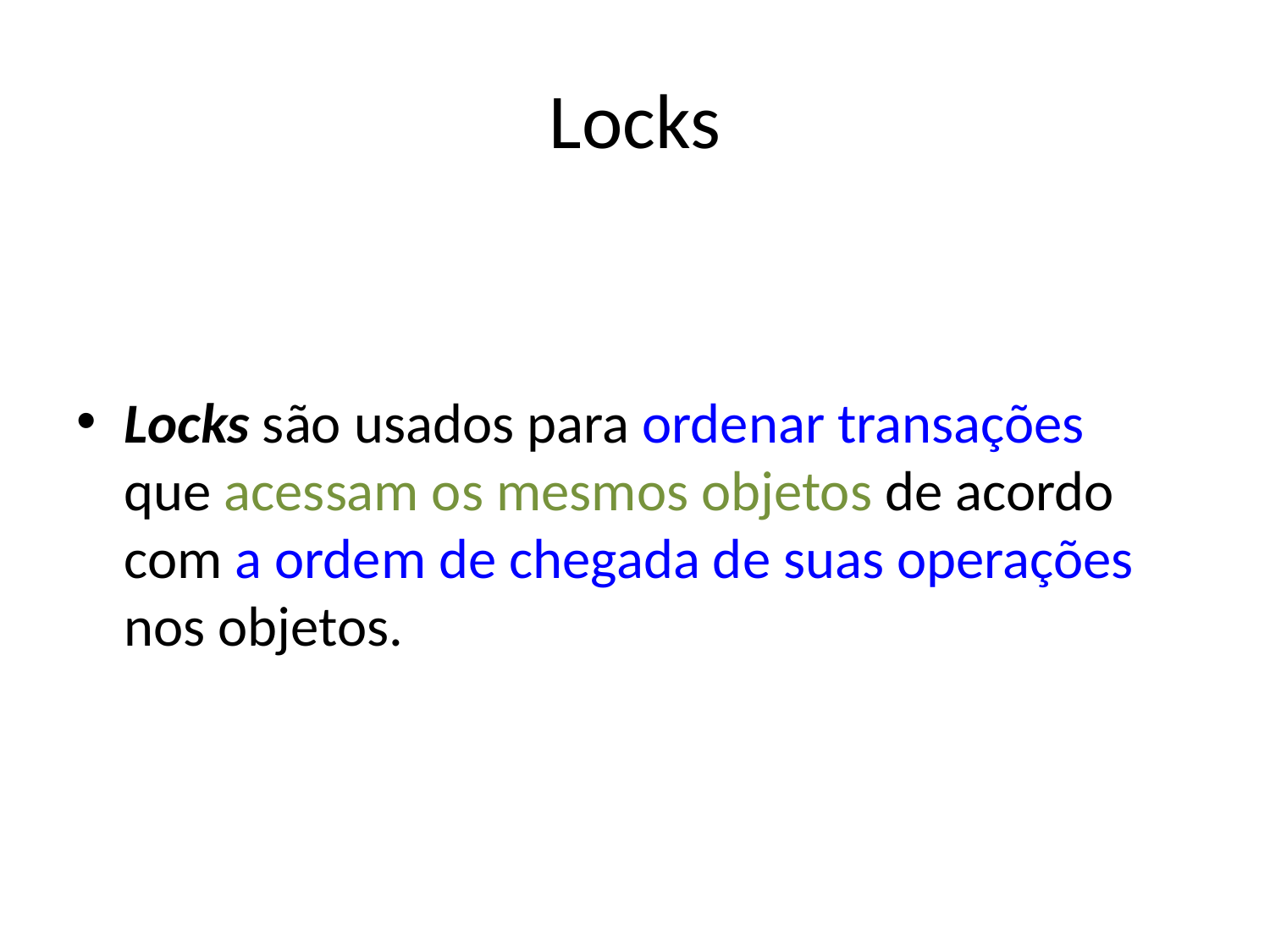

# Locks

Locks são usados para ordenar transações  que acessam os mesmos objetos de acordo com a ordem de chegada de suas operações nos objetos.